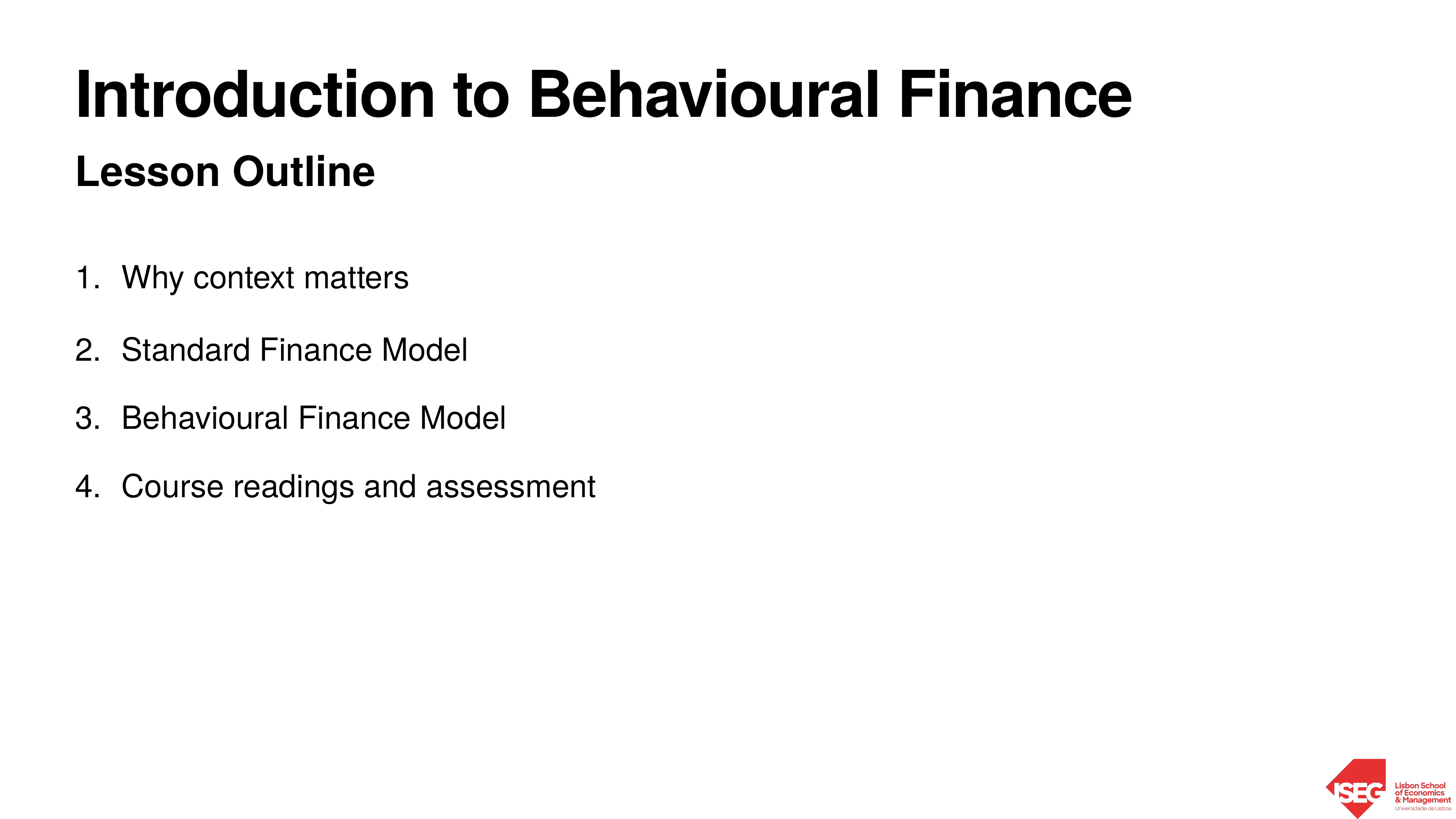

# Introduction to Behavioural Finance
Lesson Outline
Why context matters
Standard Finance Model
Behavioural Finance Model
Course readings and assessment